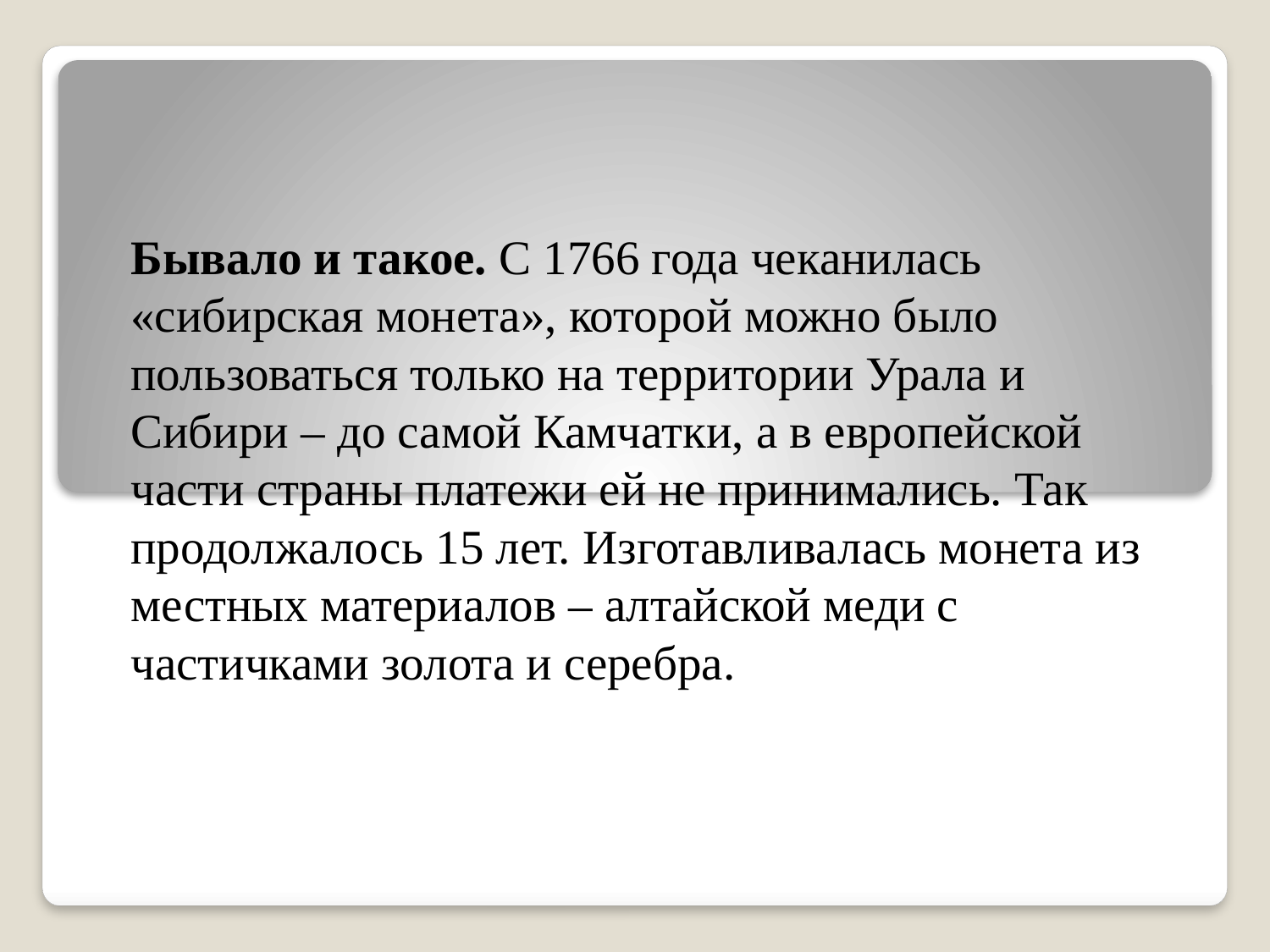

Бывало и такое. С 1766 года чеканилась «сибирская монета», которой можно было пользоваться только на территории Урала и Сибири – до самой Камчатки, а в европейской части страны платежи ей не принимались. Так продолжалось 15 лет. Изготавливалась монета из местных материалов – алтайской меди с частичками золота и серебра.